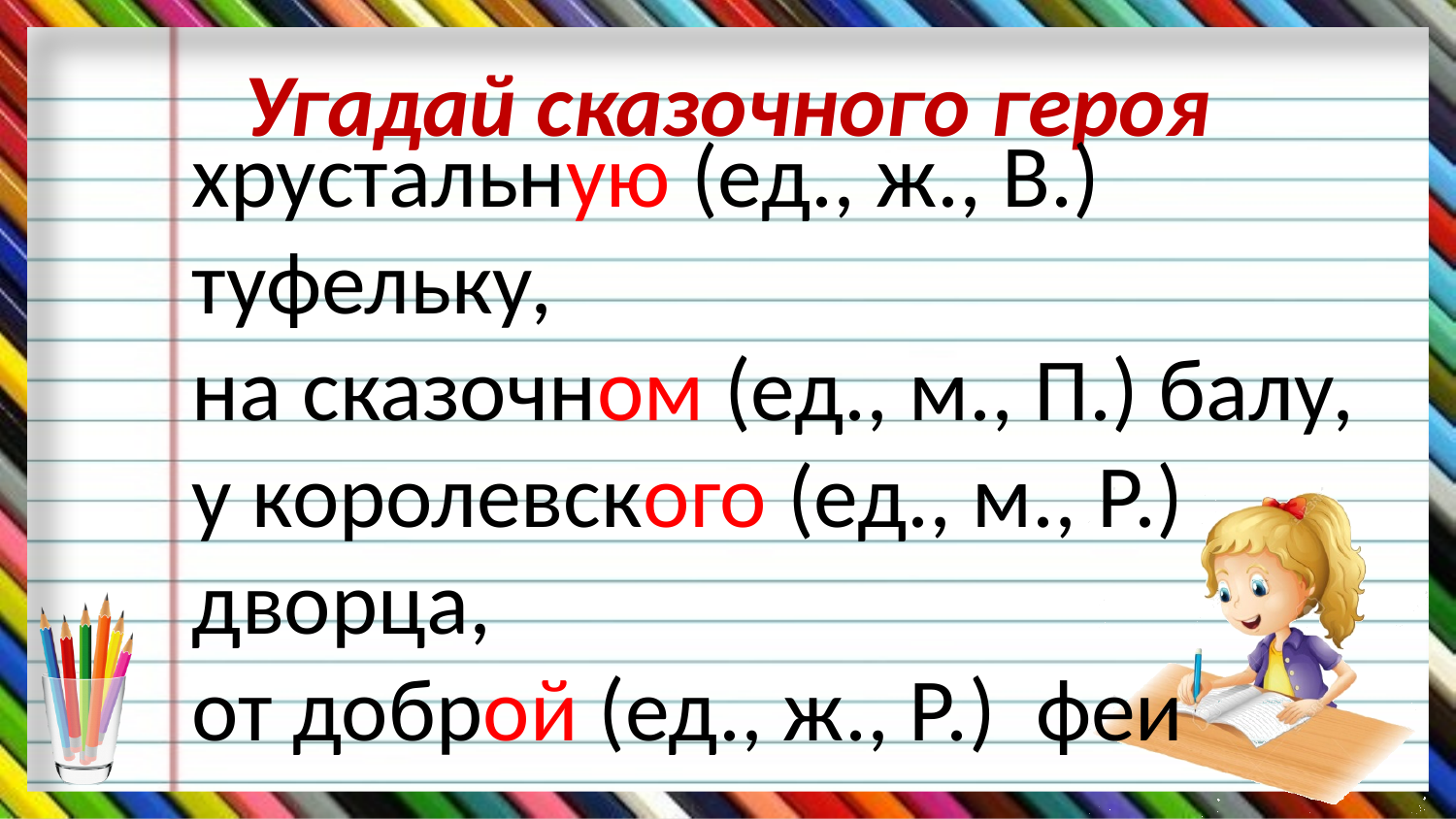

# Угадай сказочного героя
хрустальную (ед., ж., В.) туфельку,
на сказочном (ед., м., П.) балу, у королевского (ед., м., Р.) дворца,
от доброй (ед., ж., Р.)  феи